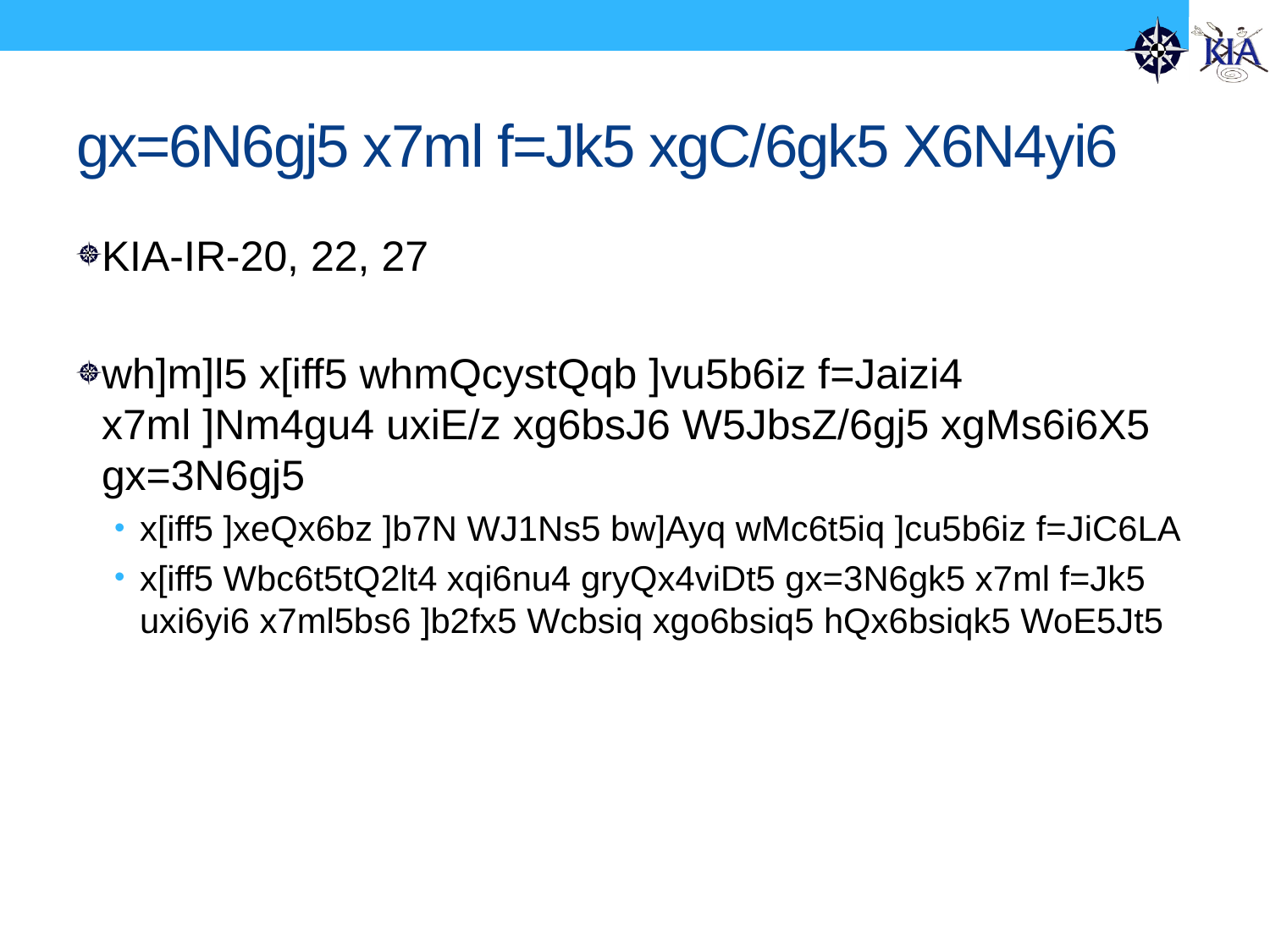

# gx=6N6gj5 x7ml f=Jk5 xgC/6gk5 X6N4yi6
KIA-IR-20, 22, 27

wh]m]l5 x[iff5 whmQcystQqb ]vu5b6iz f=Jaizi4 x7ml ]Nm4gu4 uxiE/z xg6bsJ6 W5JbsZ/6gj5 xgMs6i6X5 gx=3N6gj5
x[iff5 ]xeQx6bz ]b7N WJ1Ns5 bw]Ayq wMc6t5iq ]cu5b6iz f=JiC6LA
x[iff5 Wbc6t5tQ2lt4 xqi6nu4 gryQx4viDt5 gx=3N6gk5 x7ml f=Jk5 uxi6yi6 x7ml5bs6 ]b2fx5 Wcbsiq xgo6bsiq5 hQx6bsiqk5 WoE5Jt5